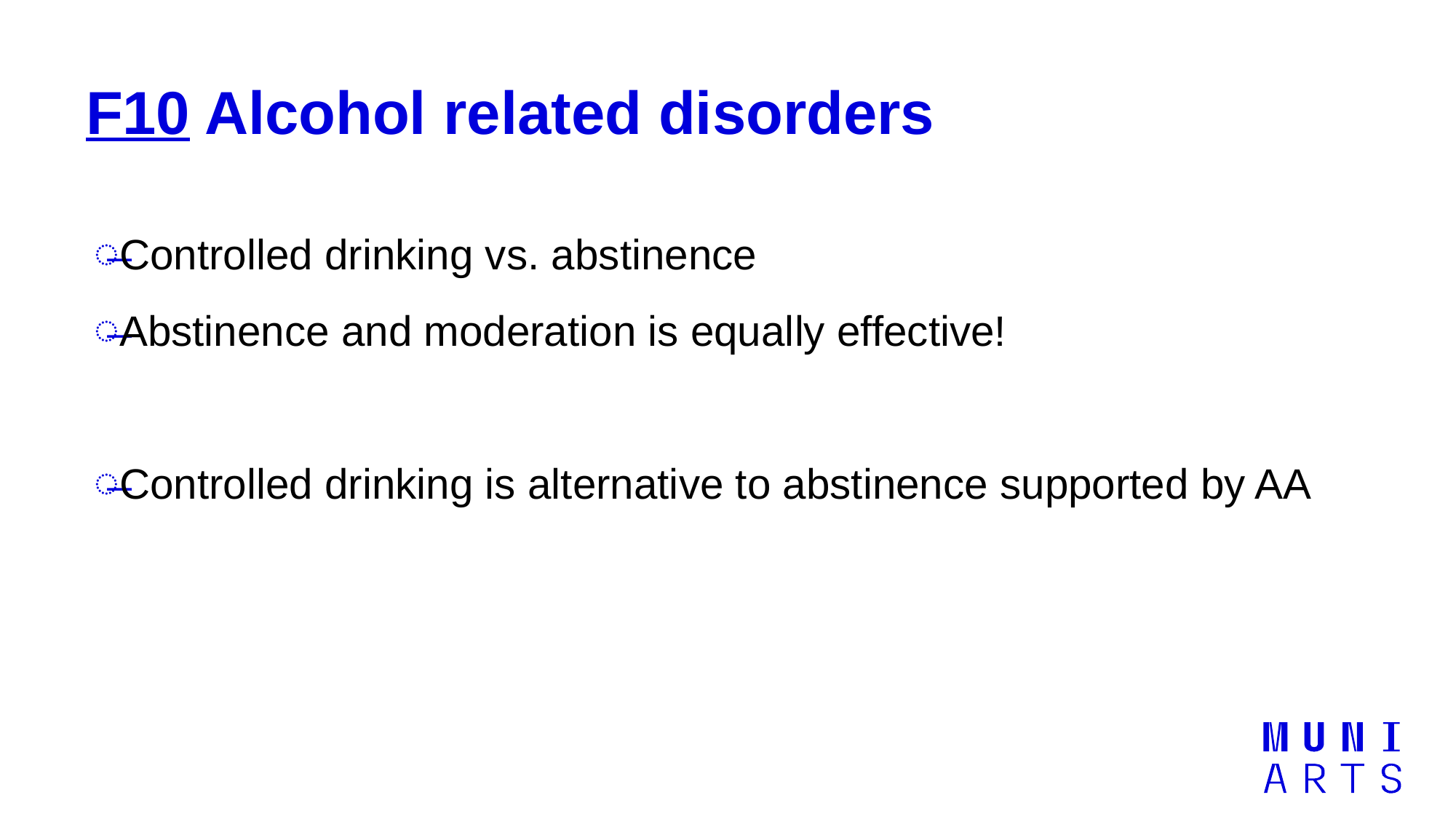

# F10 Alcohol related disorders
Controlled drinking vs. abstinence
Abstinence and moderation is equally effective!

Controlled drinking is alternative to abstinence supported by AA